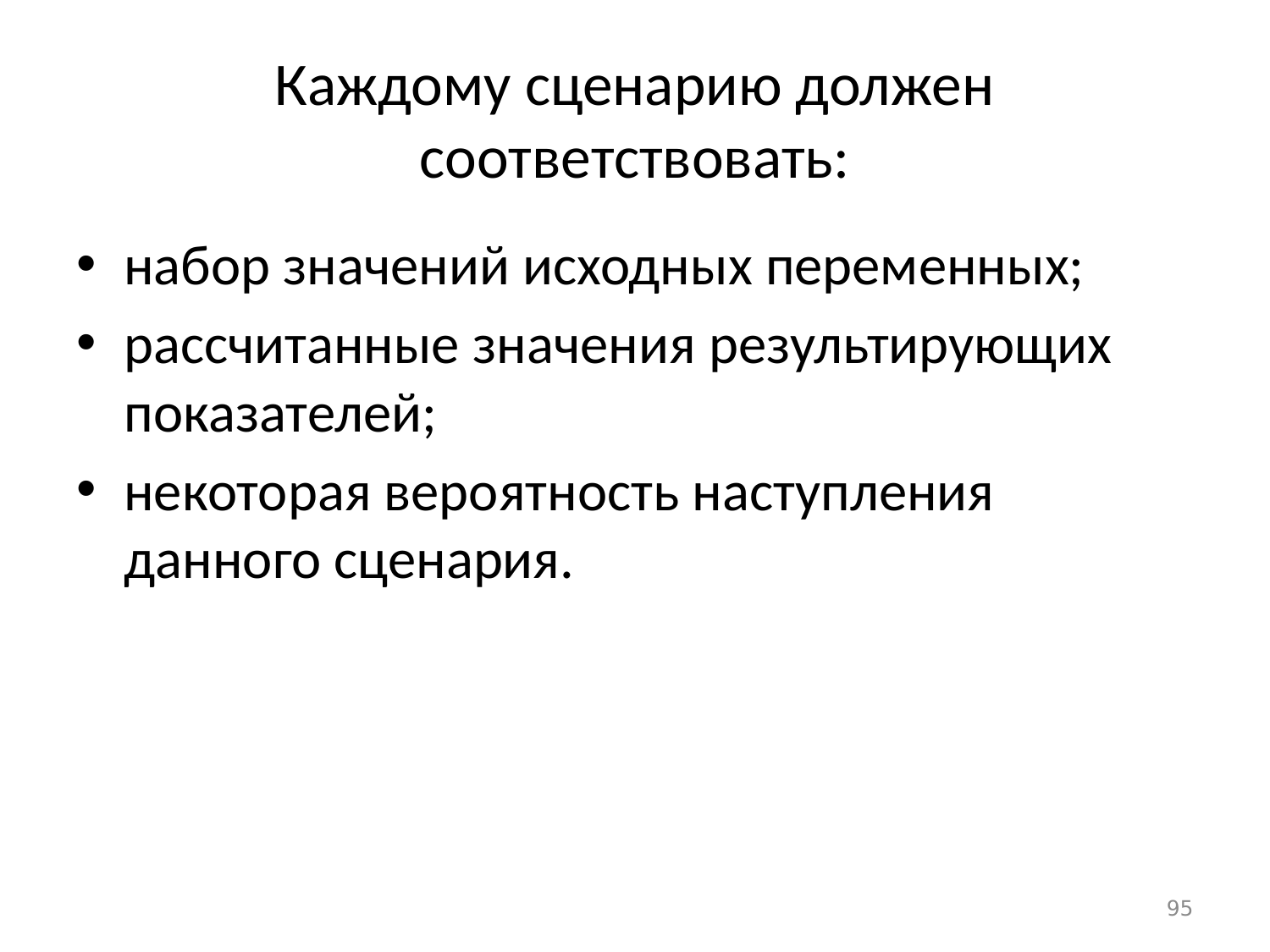

# Каждому сценарию должен соответствовать:
набор значений исходных переменных;
рассчитанные значения результирующих показателей;
некоторая вероятность наступления данного сценария.
95